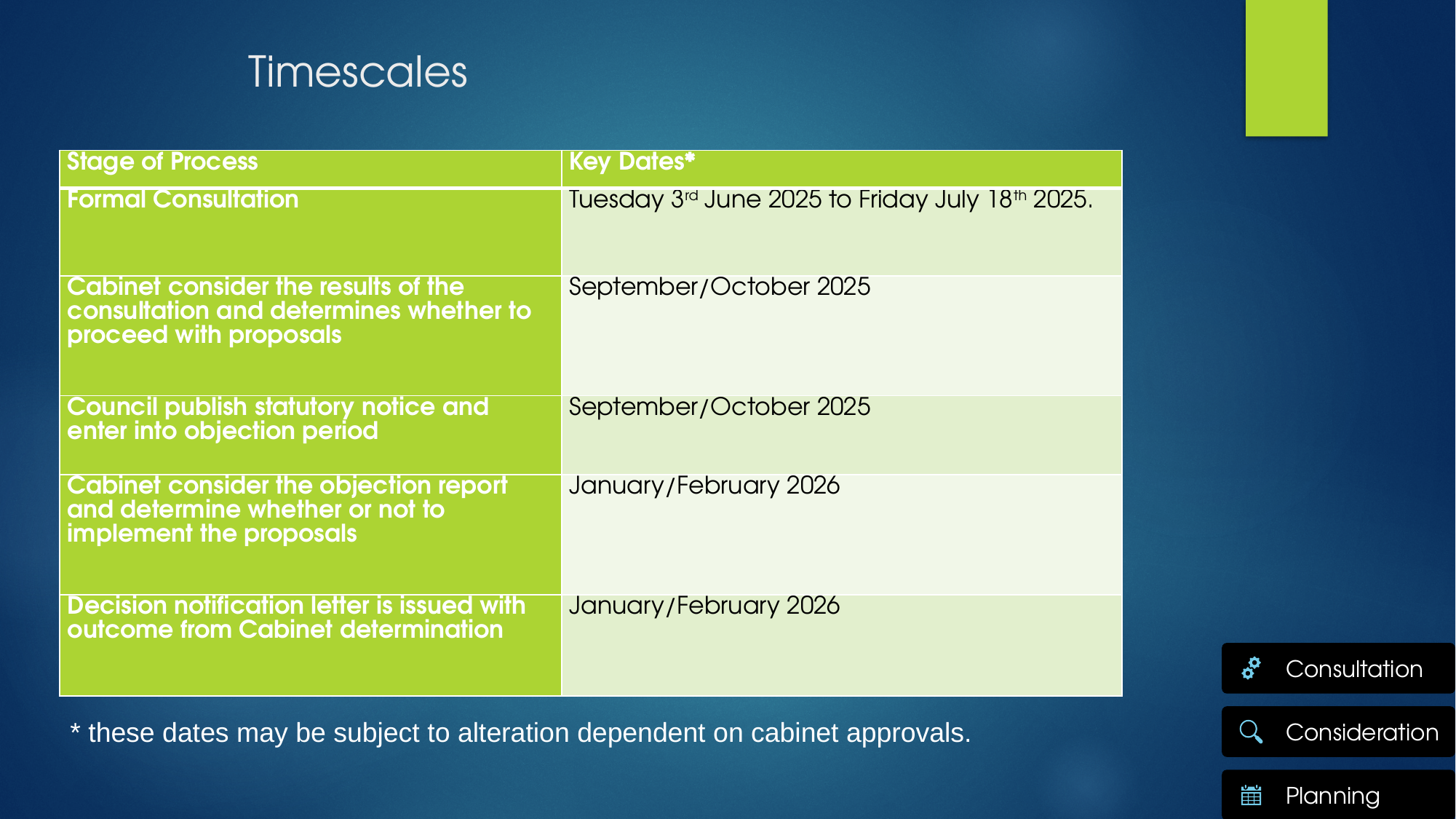

# Timescales

| Stage of Process | Key Dates\* |
| --- | --- |
| Formal Consultation | Tuesday 3rd June 2025 to Friday July 18th 2025. |
| Cabinet consider the results of the consultation and determines whether to proceed with proposals | September/October 2025 |
| Council publish statutory notice and enter into objection period | September/October 2025 |
| Cabinet consider the objection report and determine whether or not to implement the proposals | January/February 2026 |
| Decision notification letter is issued with outcome from Cabinet determination | January/February 2026 |
Consultation
Consideration
Planning
* these dates may be subject to alteration dependent on cabinet approvals.